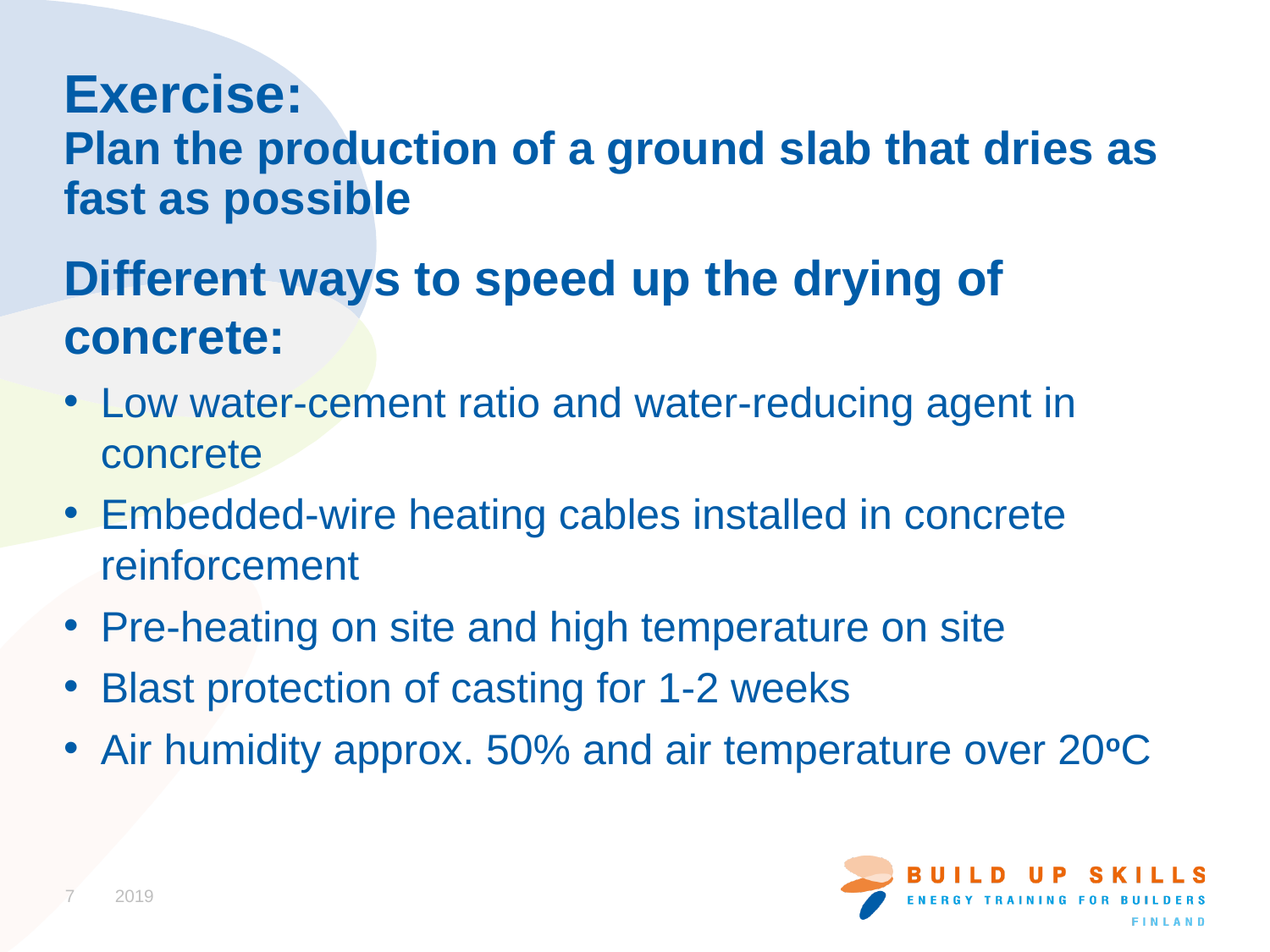

# Exercise: Plan the production of a ground slab that dries as fast as possible
Different ways to speed up the drying of concrete:
Low water-cement ratio and water-reducing agent in concrete
Embedded-wire heating cables installed in concrete reinforcement
Pre-heating on site and high temperature on site
Blast protection of casting for 1-2 weeks
Air humidity approx. 50% and air temperature over 20oC
7
2019